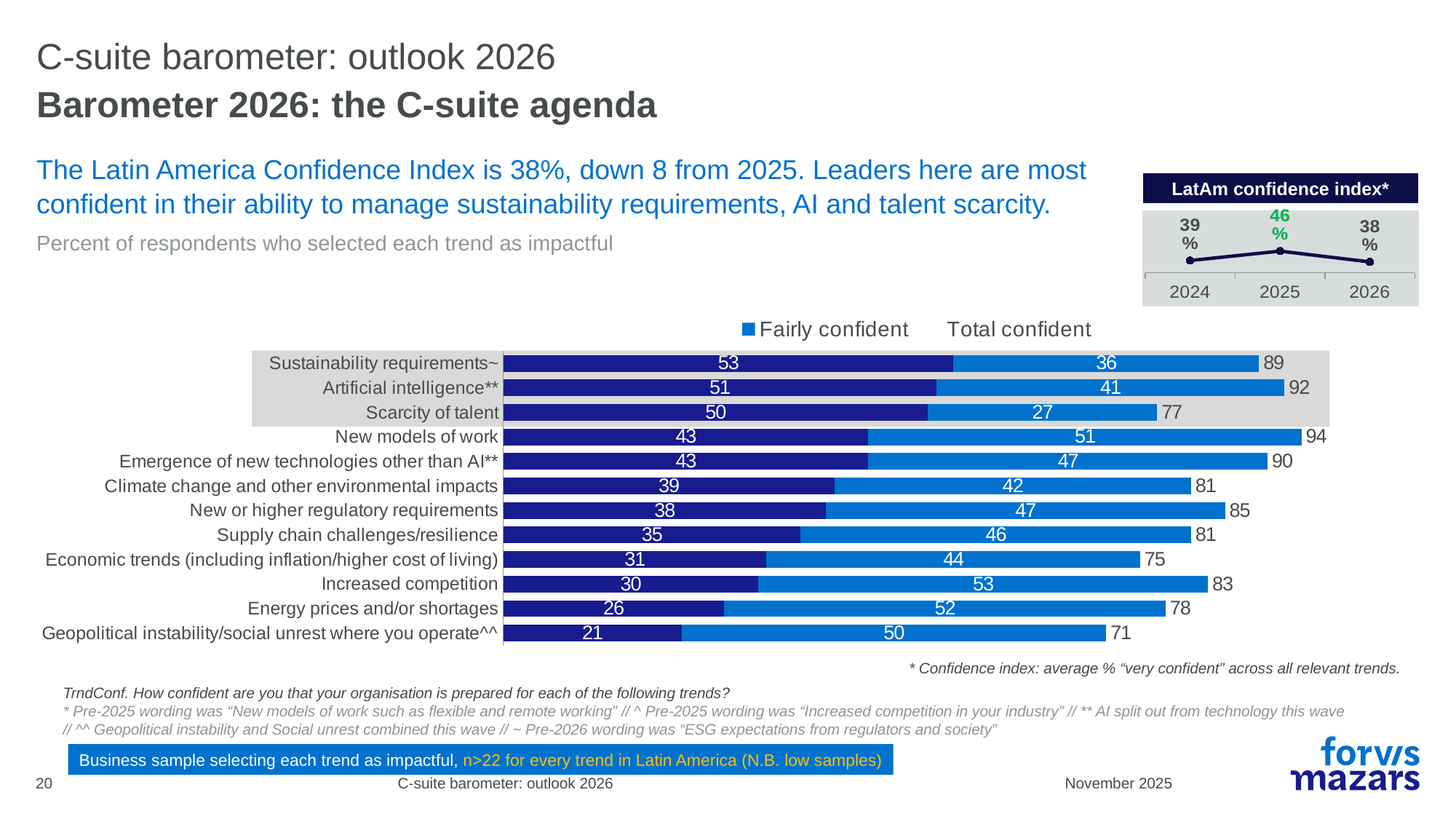

# C-suite barometer: outlook 2026
Barometer 2026: the C-suite agenda
The Latin America Confidence Index is 38%, down 8 from 2025. Leaders here are most confident in their ability to manage sustainability requirements, AI and talent scarcity.
Percent of respondents who selected each trend as impactful

| LatAm confidence index\* |
| --- |

### Chart

| Category | CI |
|---|---|
| 2024 | 0.39 |
| 2025 | 0.46 |
| 2026 | 0.38 |

### Chart

| Category | Very confident | Fairly confident | Total confident |
|---|---|---|---|
| Sustainability requirements~ | 53.0 | 36.0 | 89.0 |
| Artificial intelligence** | 51.0 | 41.0 | 92.0 |
| Scarcity of talent | 50.0 | 27.0 | 77.0 |
| New models of work | 43.0 | 51.0 | 94.0 |
| Emergence of new technologies other than AI** | 43.0 | 47.0 | 90.0 |
| Climate change and other environmental impacts | 39.0 | 42.0 | 81.0 |
| New or higher regulatory requirements | 38.0 | 47.0 | 85.0 |
| Supply chain challenges/resilience | 35.0 | 46.0 | 81.0 |
| Economic trends (including inflation/higher cost of living) | 31.0 | 44.0 | 75.0 |
| Increased competition | 30.0 | 53.0 | 83.0 |
| Energy prices and/or shortages | 26.0 | 52.0 | 78.0 |
| Geopolitical instability/social unrest where you operate^^ | 21.0 | 50.0 | 71.0 |
* Confidence index: average % “very confident” across all relevant trends.
TrndConf. How confident are you that your organisation is prepared for each of the following trends?
* Pre-2025 wording was “New models of work such as flexible and remote working” // ^ Pre-2025 wording was “Increased competition in your industry” // ** AI split out from technology this wave
// ^^ Geopolitical instability and Social unrest combined this wave // ~ Pre-2026 wording was “ESG expectations from regulators and society”
Business sample selecting each trend as impactful, n>22 for every trend in Latin America (N.B. low samples)
20
C-suite barometer: outlook 2026
November 2025